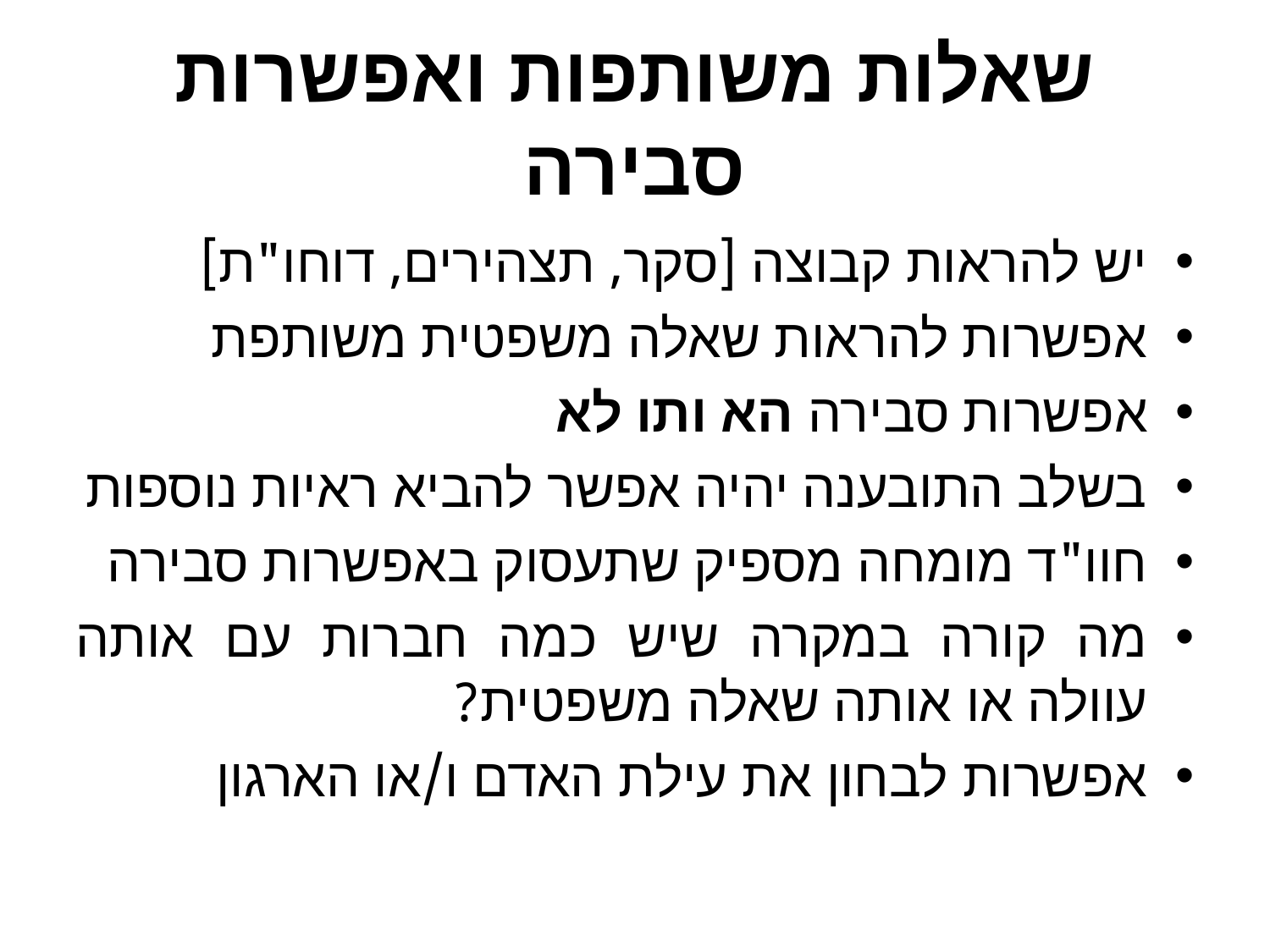

# שאלות משותפות ואפשרות סבירה
יש להראות קבוצה [סקר, תצהירים, דוחו"ת]
אפשרות להראות שאלה משפטית משותפת
אפשרות סבירה הא ותו לא
בשלב התובענה יהיה אפשר להביא ראיות נוספות
חוו"ד מומחה מספיק שתעסוק באפשרות סבירה
מה קורה במקרה שיש כמה חברות עם אותה עוולה או אותה שאלה משפטית?
אפשרות לבחון את עילת האדם ו/או הארגון